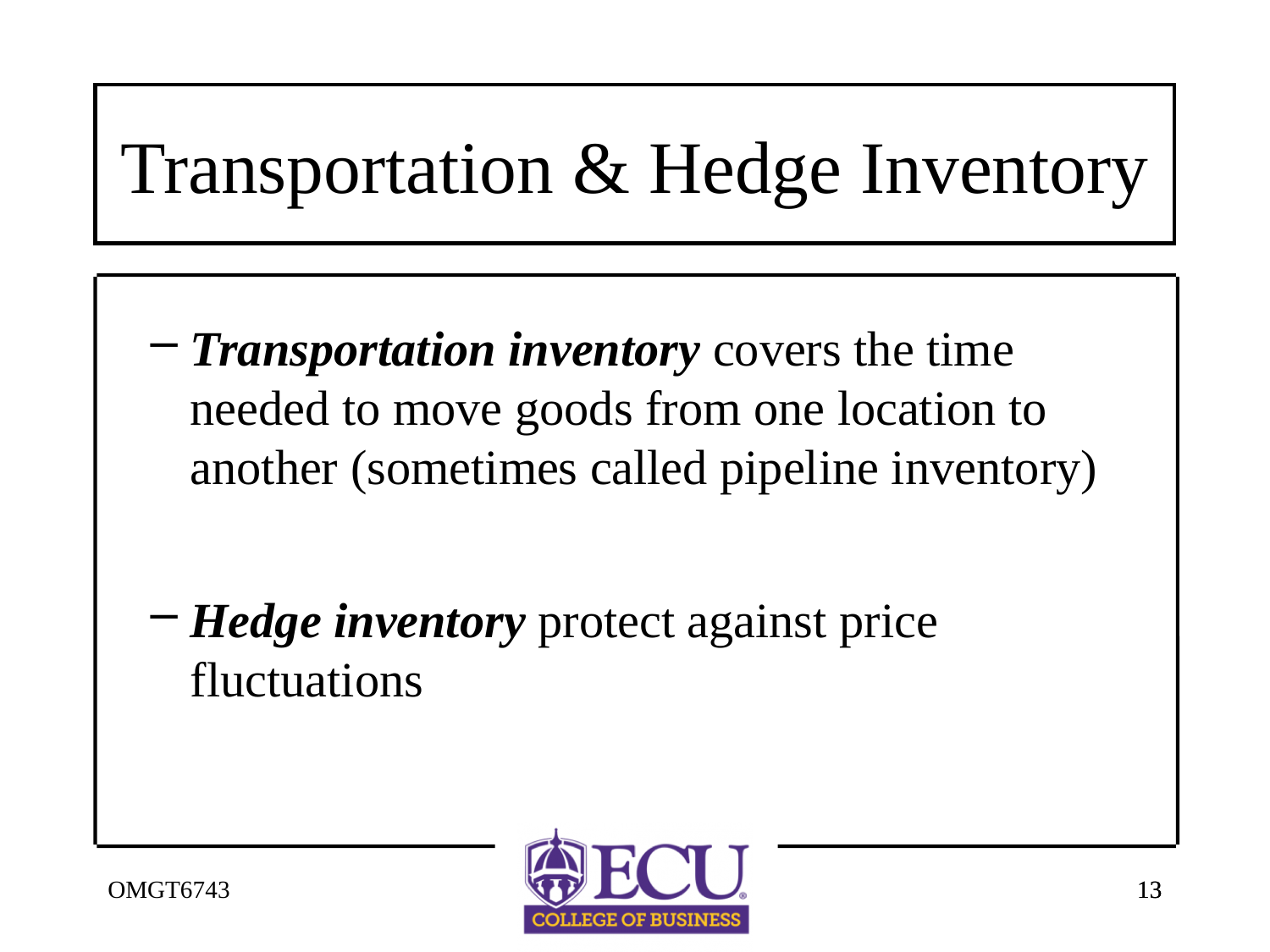

# Transportation & Hedge Inventory

Transportation inventory covers the time needed to move goods from one location to another (sometimes called pipeline inventory)

Hedge inventory protect against price fluctuations